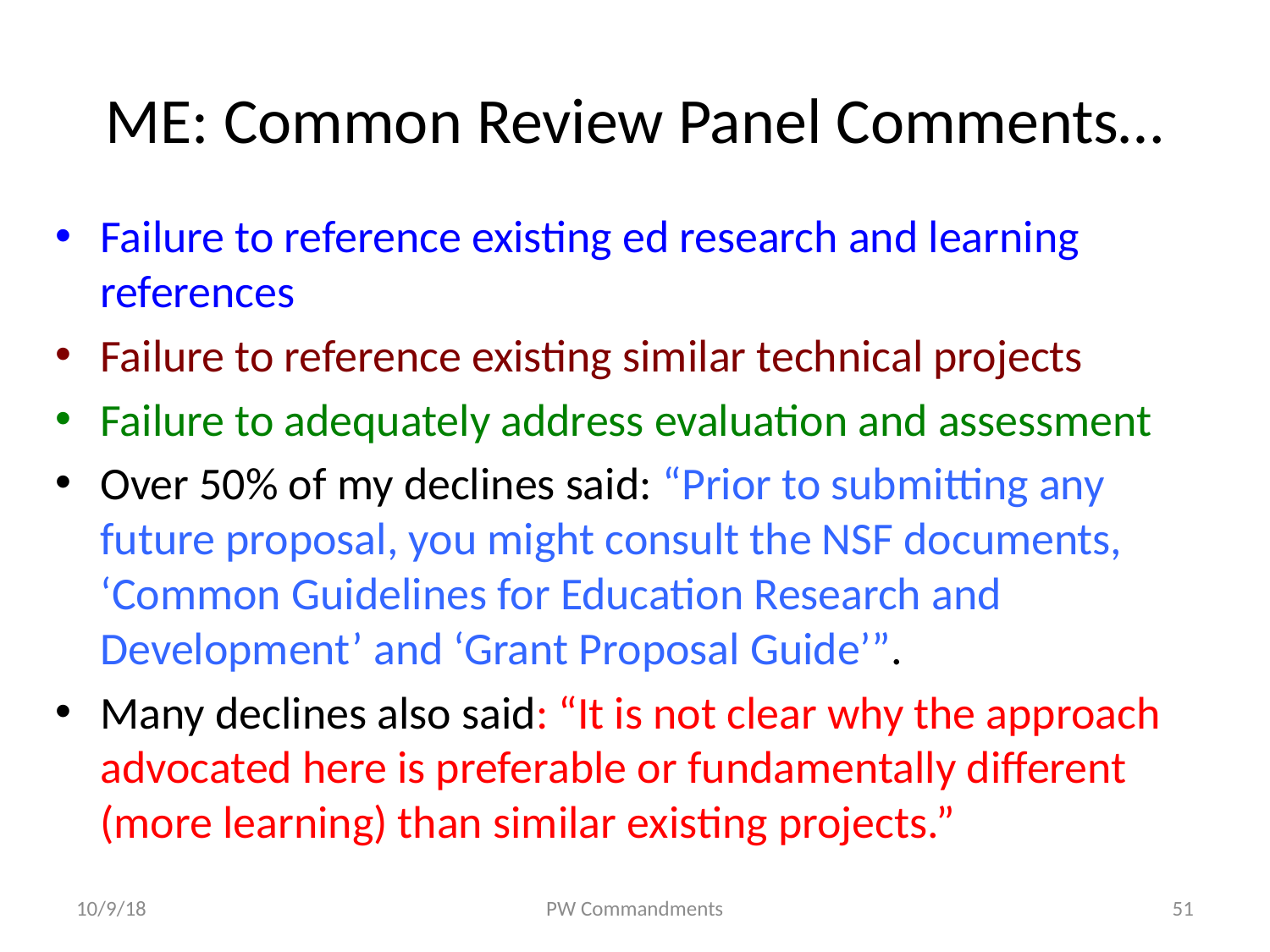

# ME: Common Review Panel Comments…
Failure to reference existing ed research and learning references
Failure to reference existing similar technical projects
Failure to adequately address evaluation and assessment
Over 50% of my declines said: “Prior to submitting any future proposal, you might consult the NSF documents, ‘Common Guidelines for Education Research and Development’ and ‘Grant Proposal Guide’”.
Many declines also said: “It is not clear why the approach advocated here is preferable or fundamentally different (more learning) than similar existing projects.”
10/9/18
PW Commandments
51